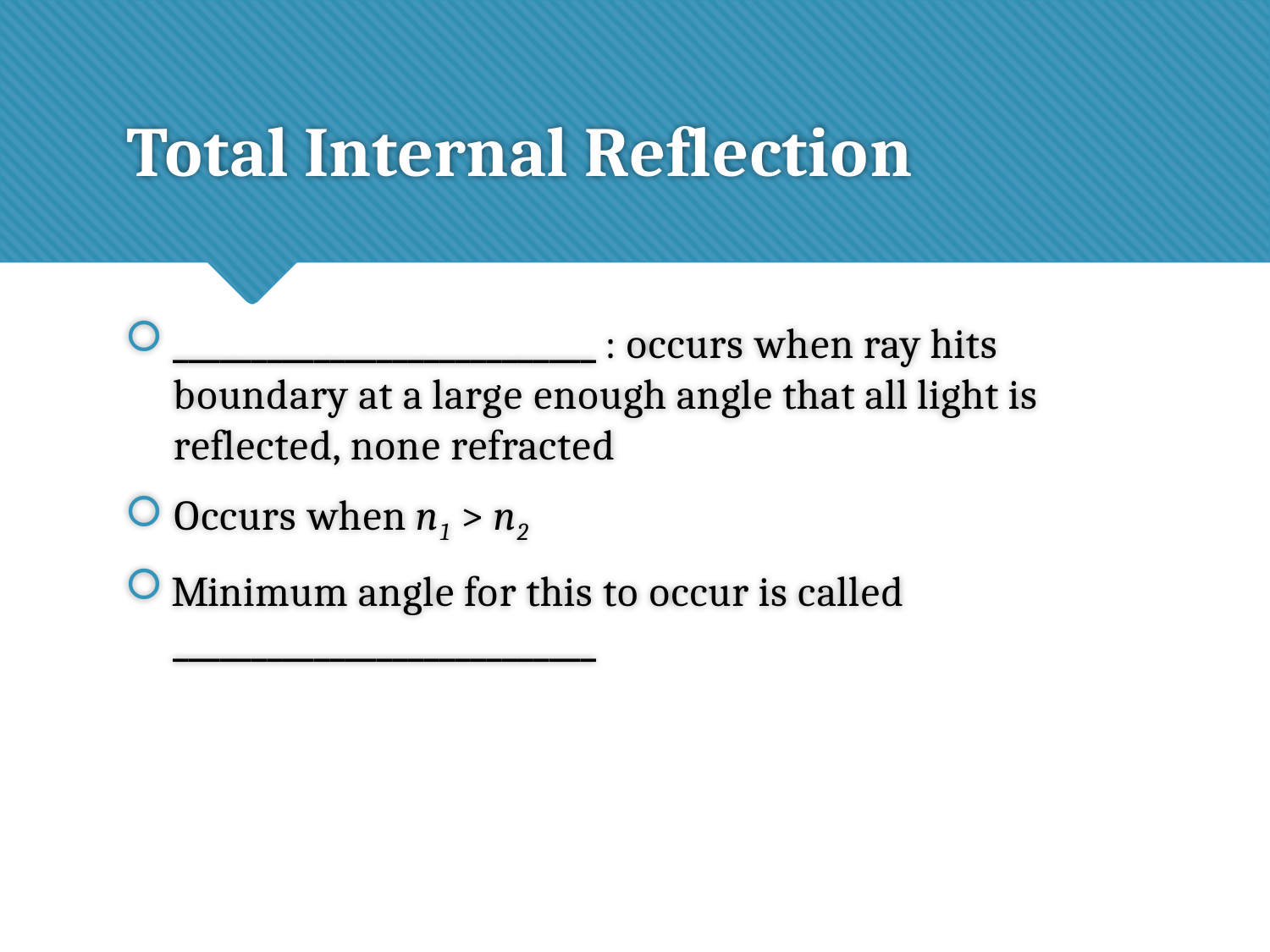

# Total Internal Reflection
___________________________ : occurs when ray hits boundary at a large enough angle that all light is reflected, none refracted
Occurs when n1 > n2
Minimum angle for this to occur is called ___________________________